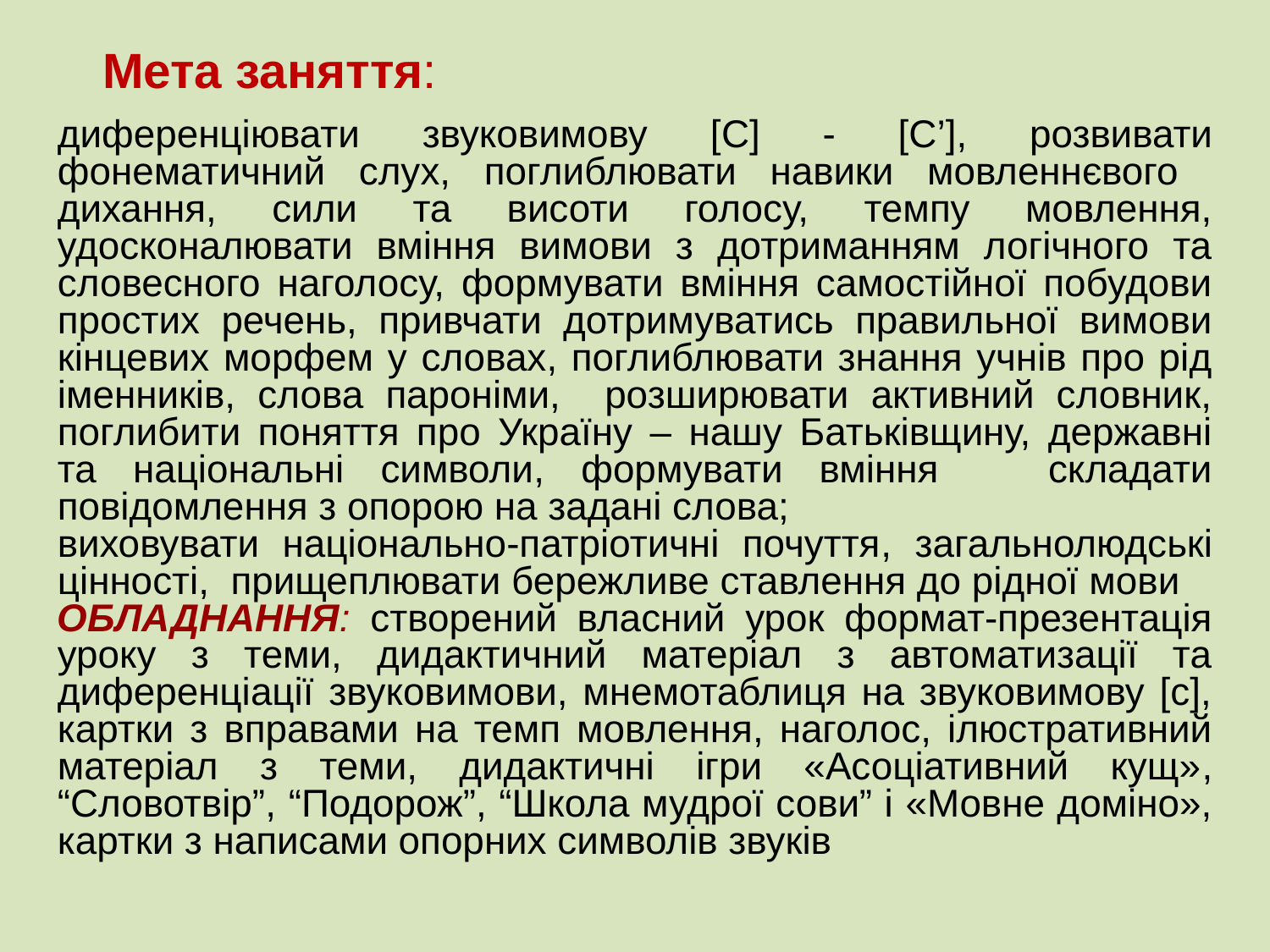

Мета заняття:
диференціювати звуковимову [С] - [С’], розвивати фонематичний слух, поглиблювати навики мовленнєвого  дихання, сили та висоти голосу, темпу мовлення, удосконалювати вміння вимови з дотриманням логічного та словесного наголосу, формувати вміння самостійної побудови простих речень, привчати дотримуватись правильної вимови кінцевих морфем у словах, поглиблювати знання учнів про рід іменників, слова пароніми,  розширювати активний словник, поглибити поняття про Україну – нашу Батьківщину, державні та національні символи, формувати вміння   складати повідомлення з опорою на задані слова;
виховувати національно-патріотичні почуття, загальнолюдські цінності,  прищеплювати бережливе ставлення до рідної мови
ОБЛАДНАННЯ: створений власний урок формат-презентація уроку з теми, дидактичний матеріал з автоматизації та диференціації звуковимови, мнемотаблиця на звуковимову [с], картки з вправами на темп мовлення, наголос, ілюстративний матеріал з теми, дидактичні ігри «Асоціативний кущ», “Словотвір”, “Подорож”, “Школа мудрої сови” і «Мовне доміно», картки з написами опорних символів звуків